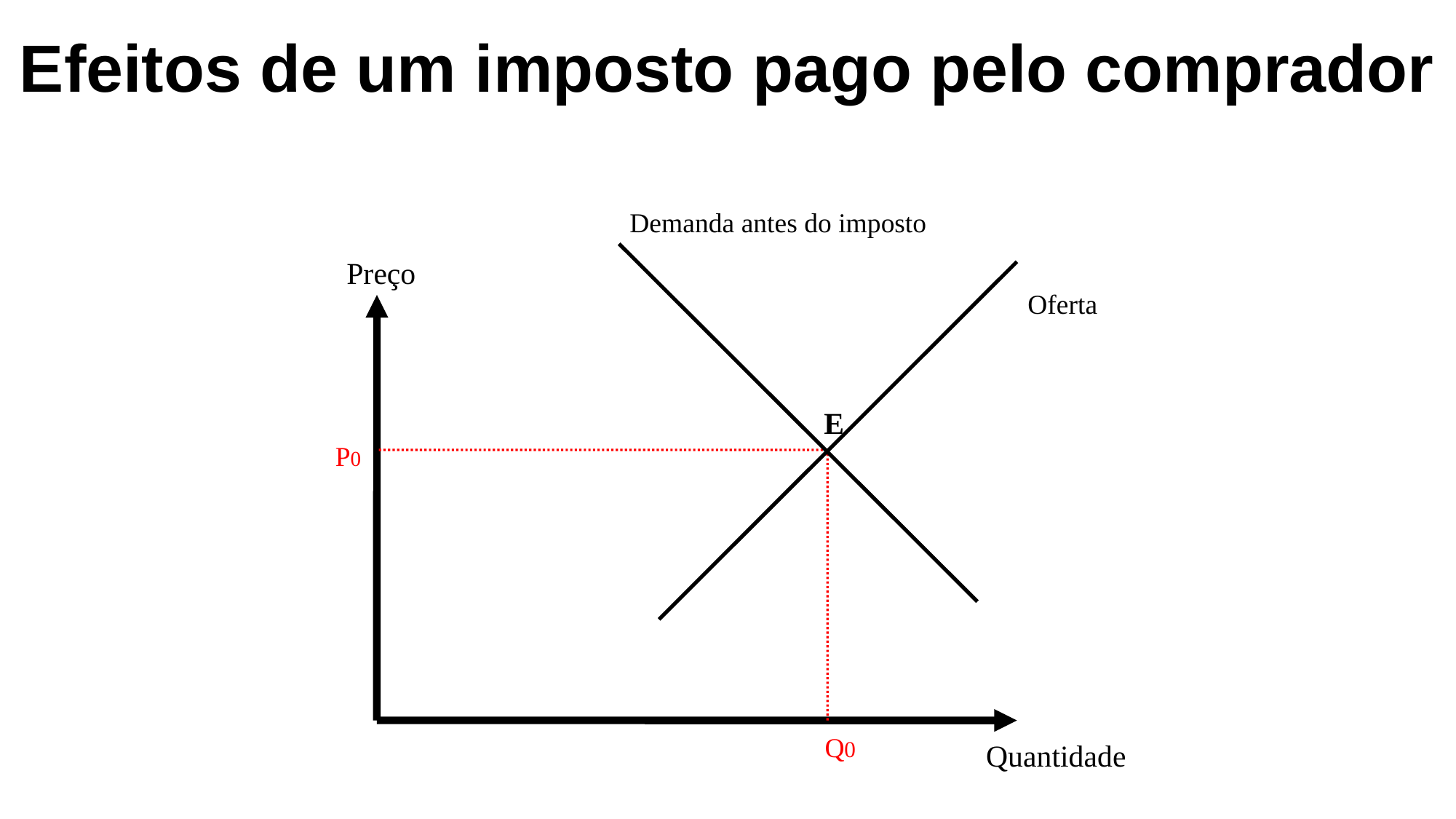

# Efeitos de um imposto pago pelo comprador
Demanda antes do imposto

Preço

Oferta

E
P0

Q0
Quantidade